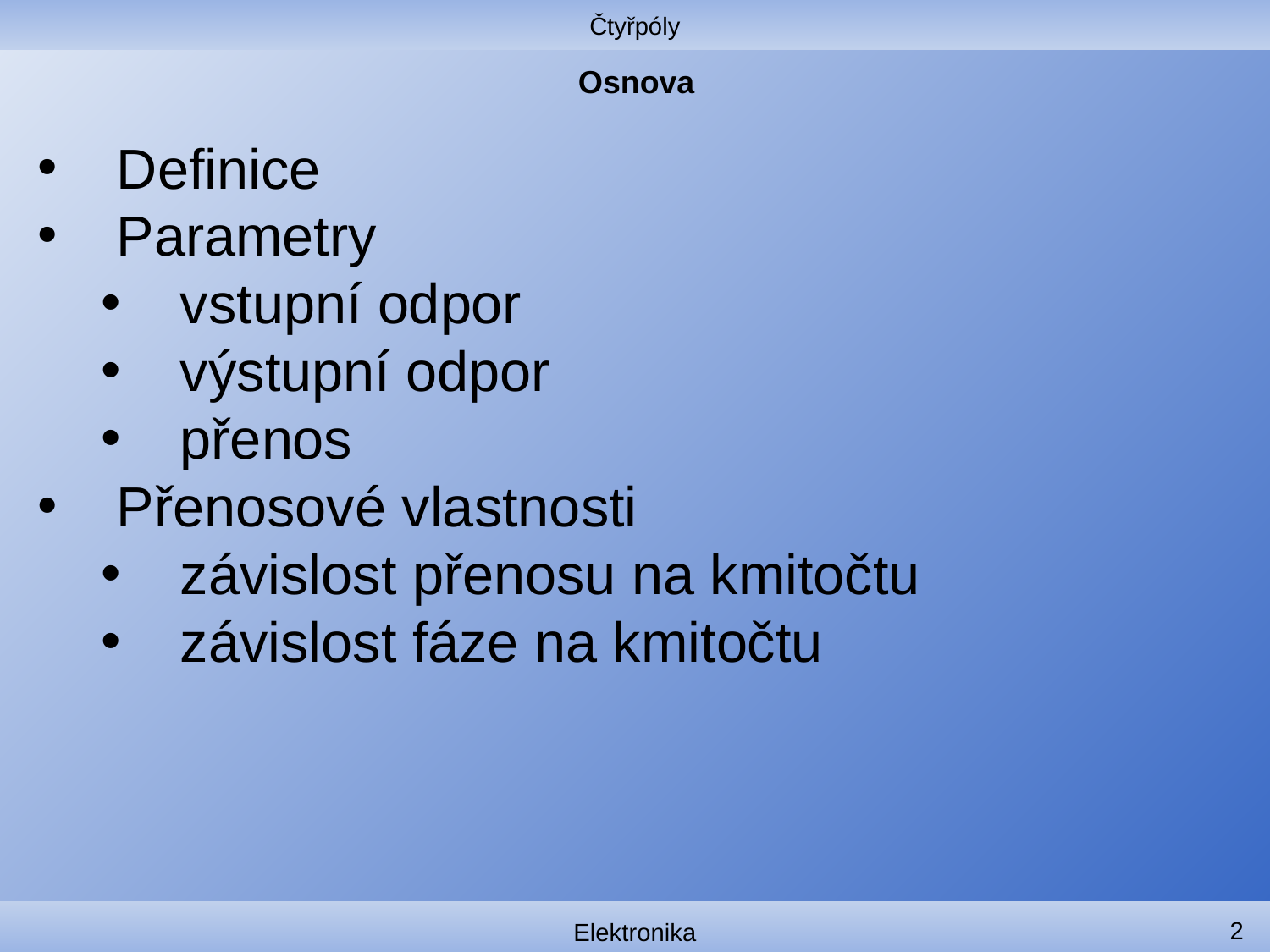

Čtyřpóly
# Osnova
Definice
Parametry
vstupní odpor
výstupní odpor
přenos
Přenosové vlastnosti
závislost přenosu na kmitočtu
závislost fáze na kmitočtu
2
Elektronika